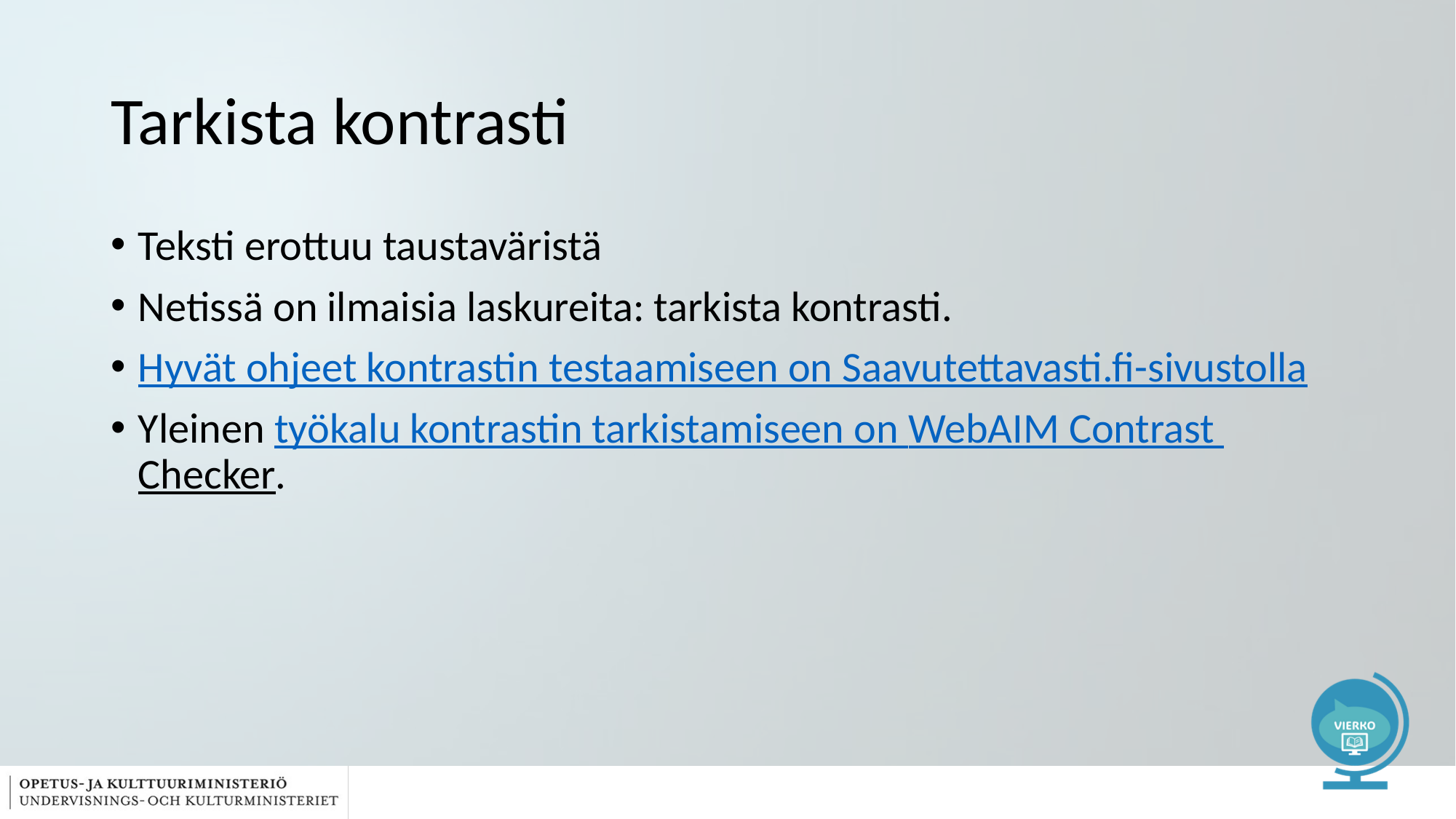

# Tarkista kontrasti
Teksti erottuu taustaväristä
Netissä on ilmaisia laskureita: tarkista kontrasti.
Hyvät ohjeet kontrastin testaamiseen on Saavutettavasti.fi-sivustolla
Yleinen työkalu kontrastin tarkistamiseen on WebAIM Contrast Checker.